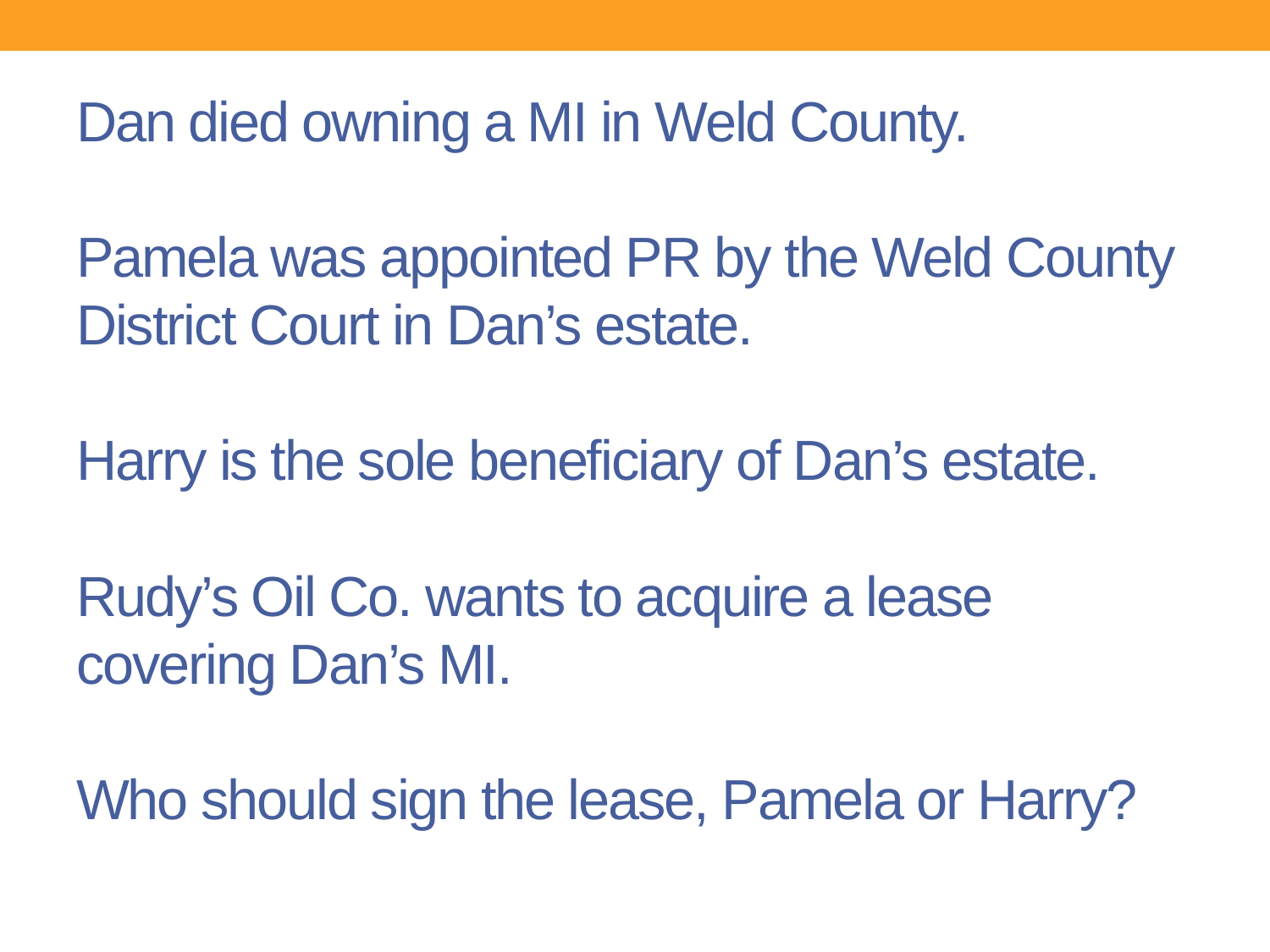

# Dan died owning a MI in Weld County. Pamela was appointed PR by the Weld County District Court in Dan’s estate. Harry is the sole beneficiary of Dan’s estate. Rudy’s Oil Co. wants to acquire a lease covering Dan’s MI. Who should sign the lease, Pamela or Harry?